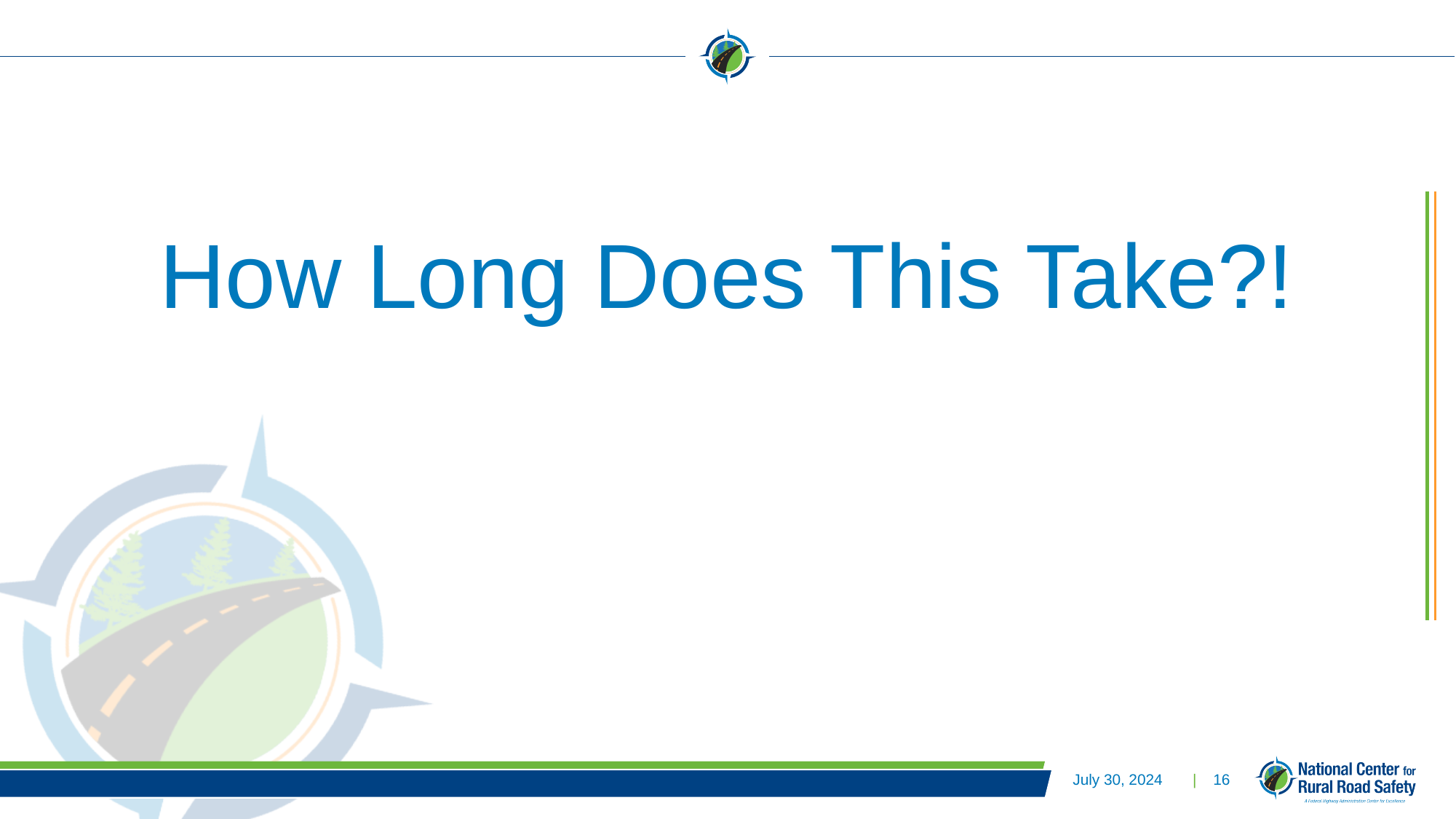

# How Long Does This Take?!

July 30, 2024
|    16